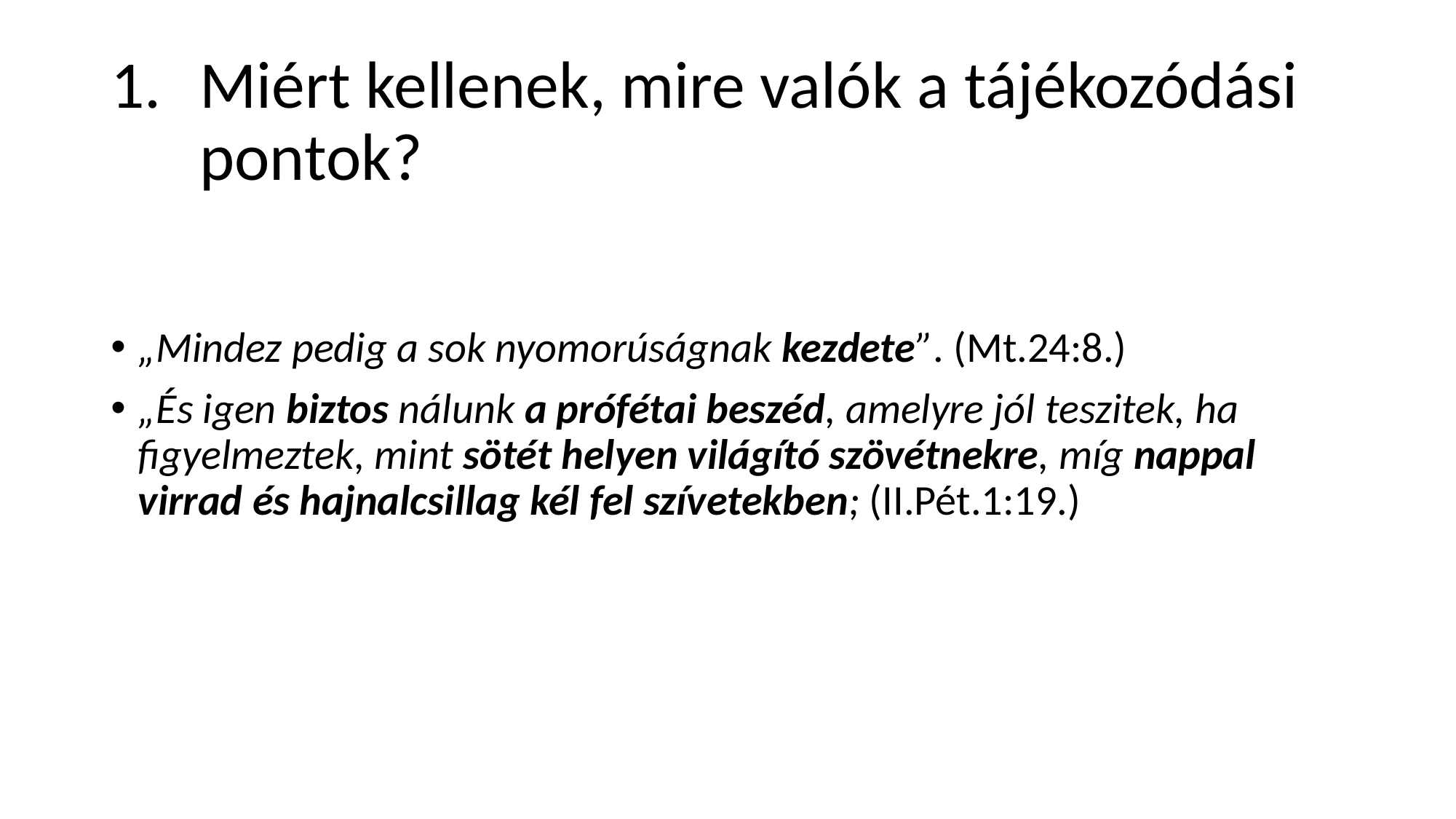

# Miért kellenek, mire valók a tájékozódási pontok?
„Mindez pedig a sok nyomorúságnak kezdete”. (Mt.24:8.)
„És igen biztos nálunk a prófétai beszéd, amelyre jól teszitek, ha figyelmeztek, mint sötét helyen világító szövétnekre, míg nappal virrad és hajnalcsillag kél fel szívetekben; (II.Pét.1:19.)